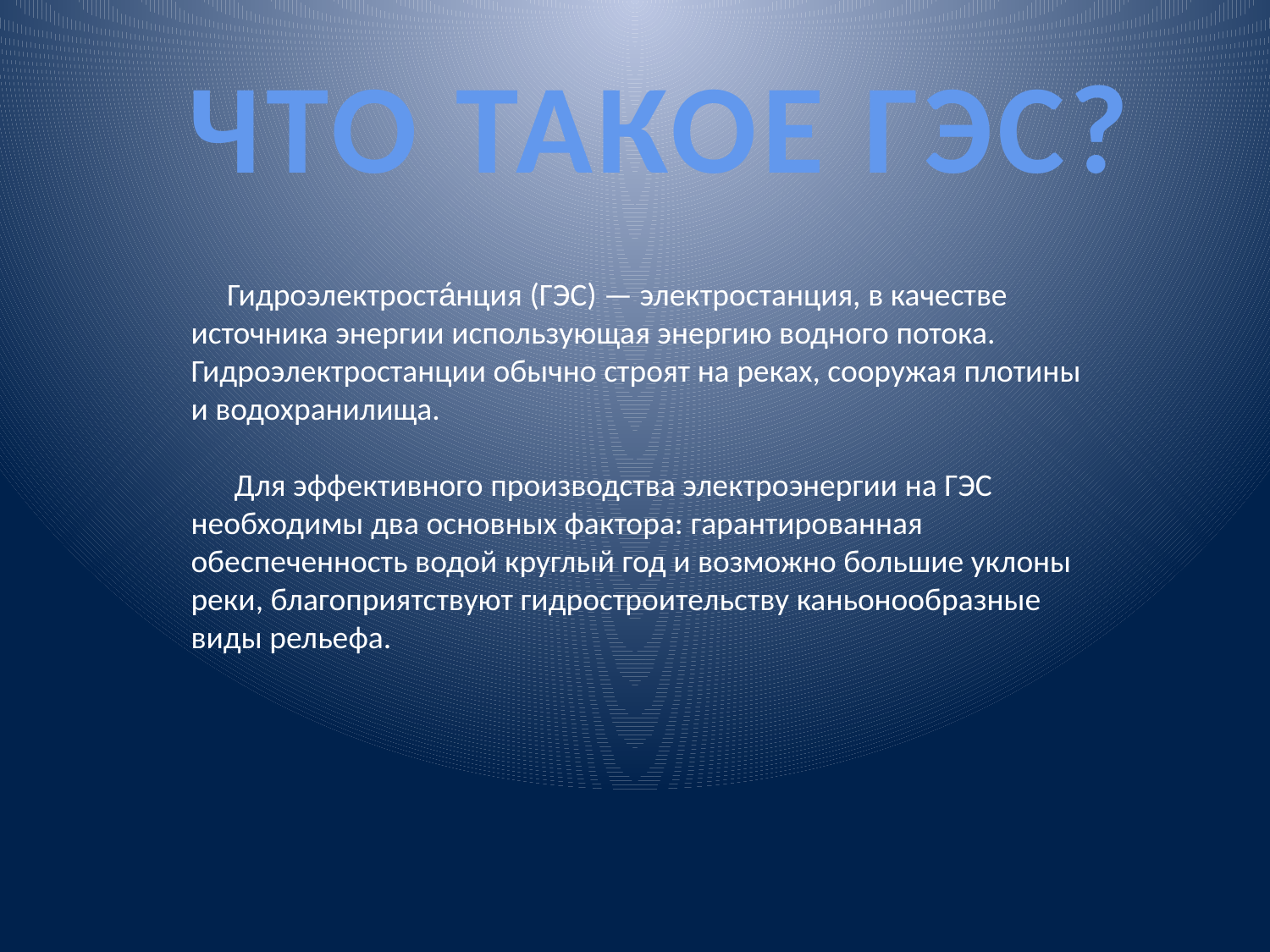

ЧТО ТАКОЕ ГЭС?
     Гидроэлектроста́нция (ГЭС) — электростанция, в качестве источника энергии использующая энергию водного потока. Гидроэлектростанции обычно строят на реках, сооружая плотины и водохранилища.

      Для эффективного производства электроэнергии на ГЭС необходимы два основных фактора: гарантированная обеспеченность водой круглый год и возможно большие уклоны реки, благоприятствуют гидростроительству каньонообразные виды рельефа.